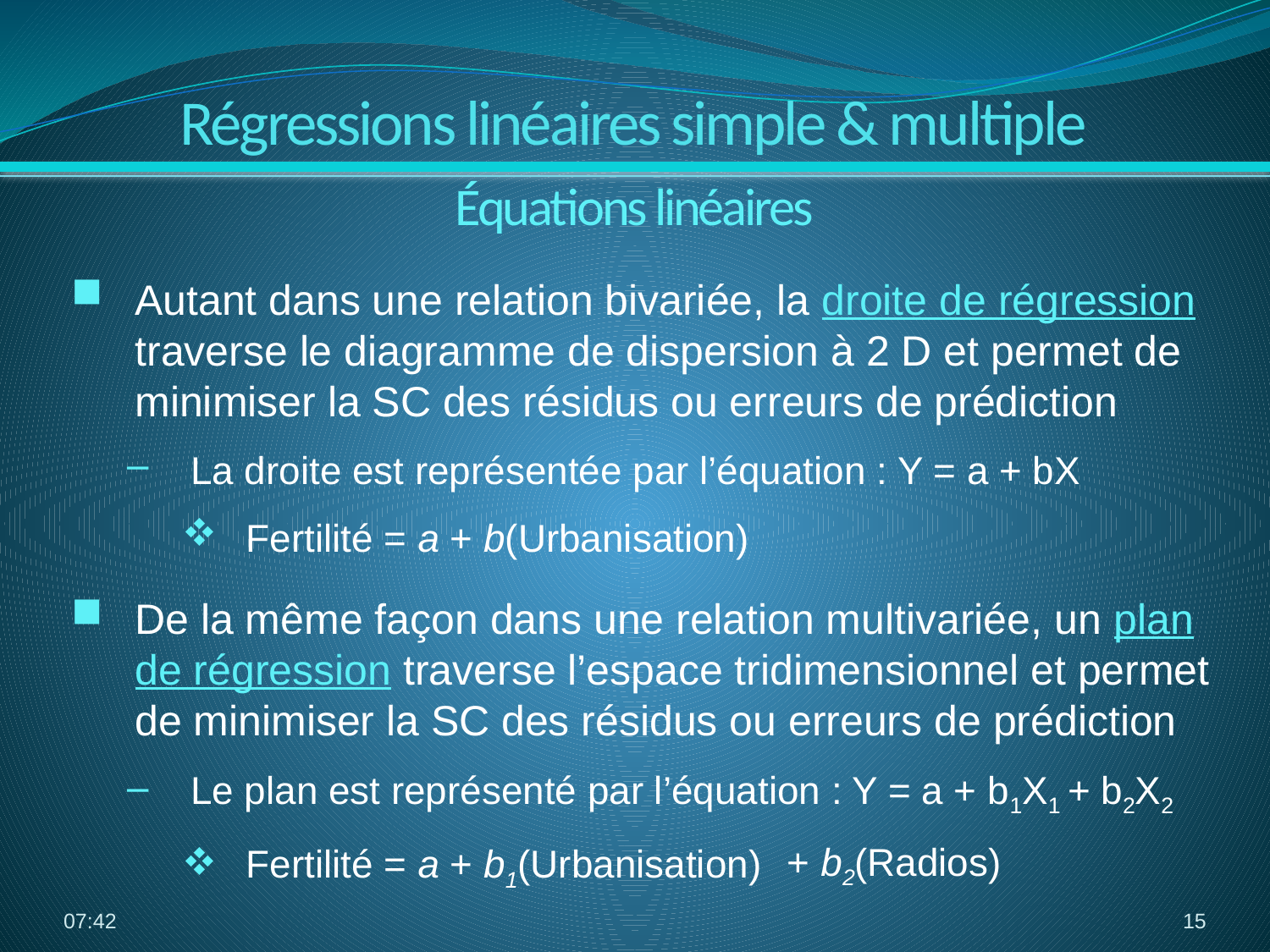

Régressions linéaires simple & multiple
Équations linéaires
Autant dans une relation bivariée, la droite de régression traverse le diagramme de dispersion à 2 D et permet de minimiser la SC des résidus ou erreurs de prédiction
La droite est représentée par l’équation : Y = a + bX
Fertilité = a + b(Urbanisation)
De la même façon dans une relation multivariée, un plan de régression traverse l’espace tridimensionnel et permet de minimiser la SC des résidus ou erreurs de prédiction
Le plan est représenté par l’équation : Y = a + b1X1
Fertilité = a + b1(Urbanisation)

+ b2X2
+ b2(Radios)
07:42
15